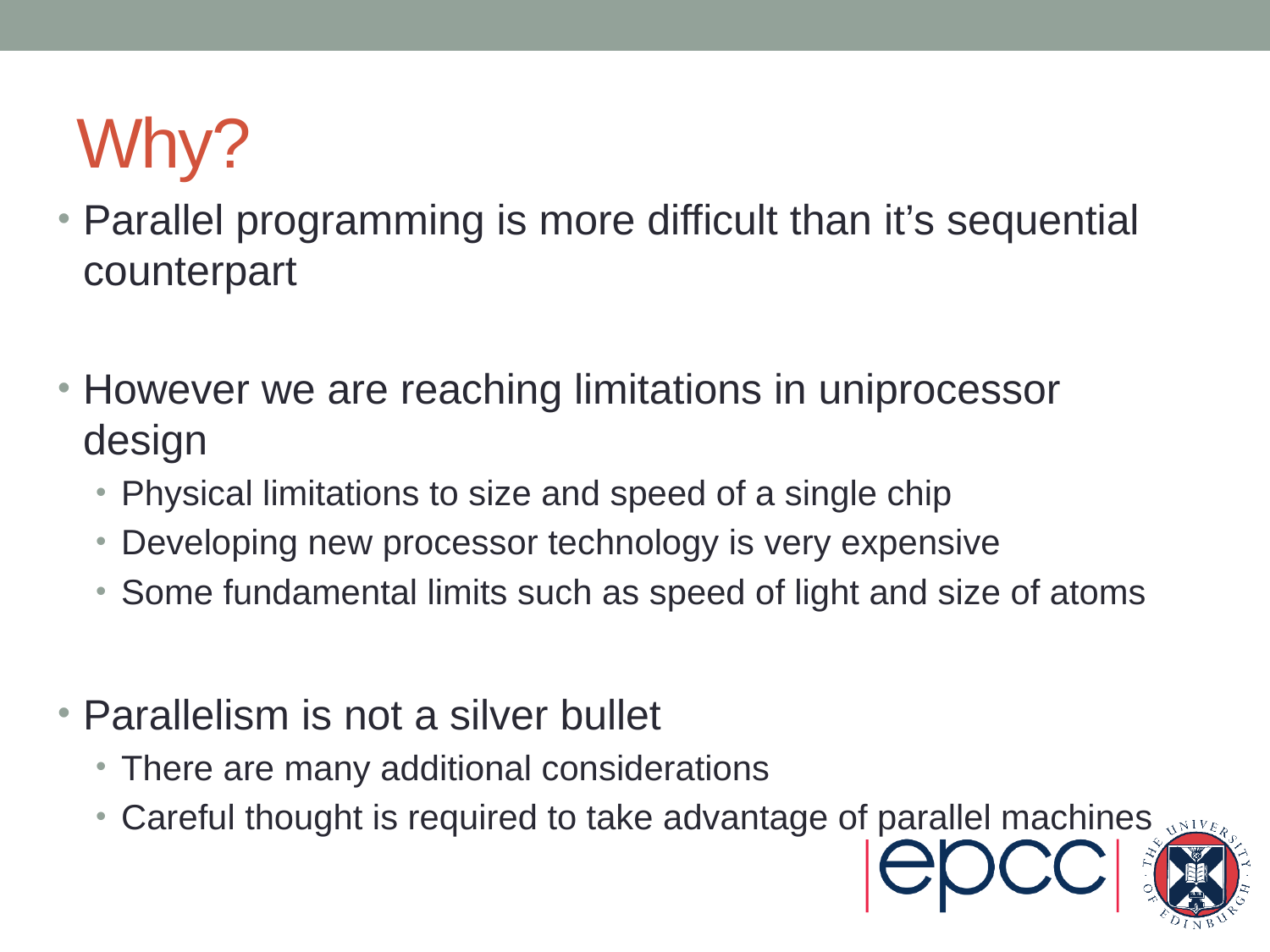

# Why?
Parallel programming is more difficult than it’s sequential counterpart

However we are reaching limitations in uniprocessor design
Physical limitations to size and speed of a single chip
Developing new processor technology is very expensive
Some fundamental limits such as speed of light and size of atoms

Parallelism is not a silver bullet
There are many additional considerations
Careful thought is required to take advantage of parallel machines